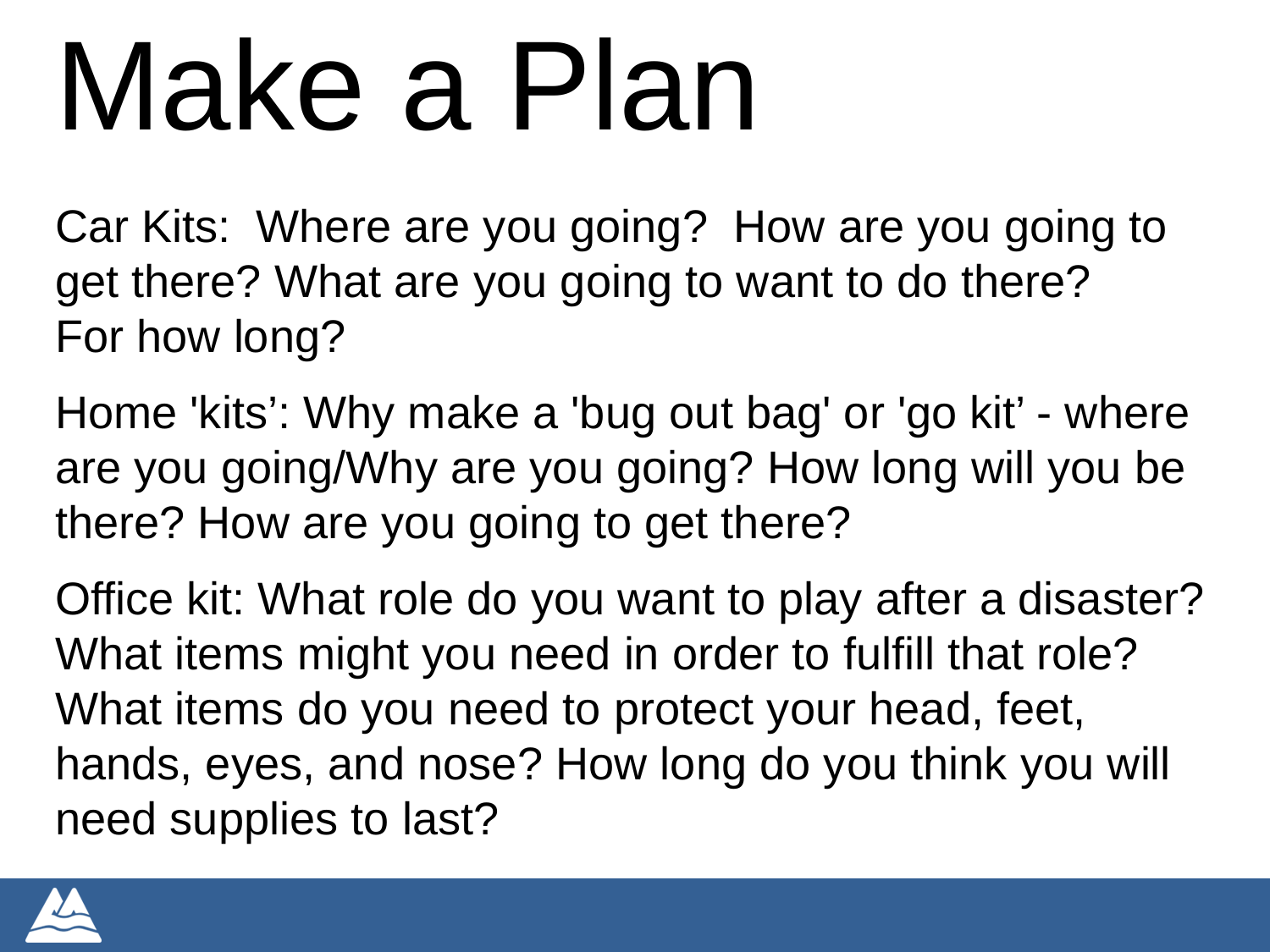

Make a Plan

Car Kits:  Where are you going?  How are you going to get there? What are you going to want to do there?
For how long?

Home 'kits’: Why make a 'bug out bag' or 'go kit’ - where are you going/Why are you going? How long will you be there? How are you going to get there?

Office kit: What role do you want to play after a disaster?
What items might you need in order to fulfill that role? What items do you need to protect your head, feet, hands, eyes, and nose? How long do you think you will need supplies to last?